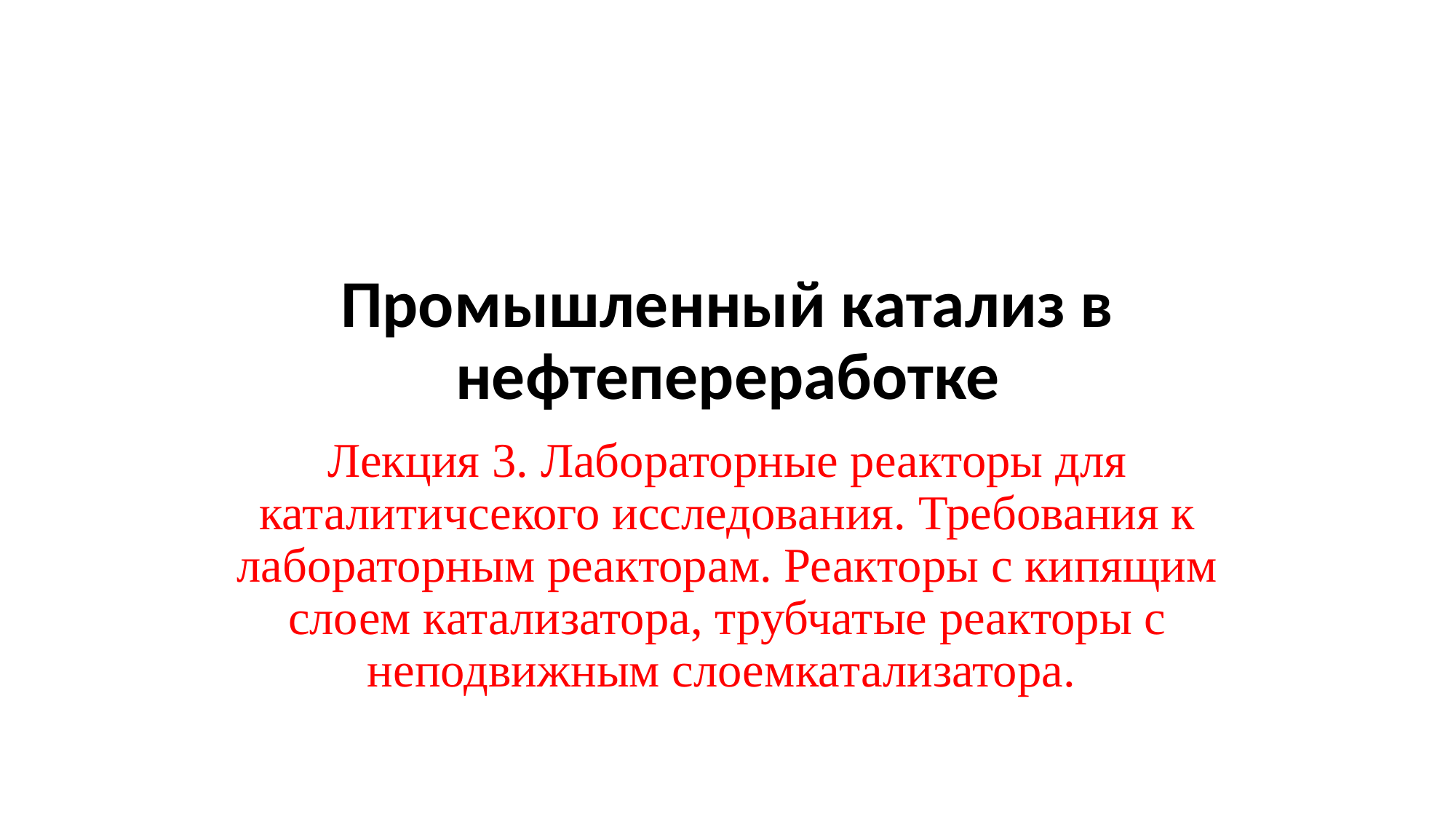

# Промышленный катализ в нефтепереработке
Лекция 3. Лабораторные реакторы для каталитичсекого исследования. Требования к лабораторным реакторам. Реакторы с кипящим слоем катализатора, трубчатые реакторы с неподвижным слоемкатализатора.